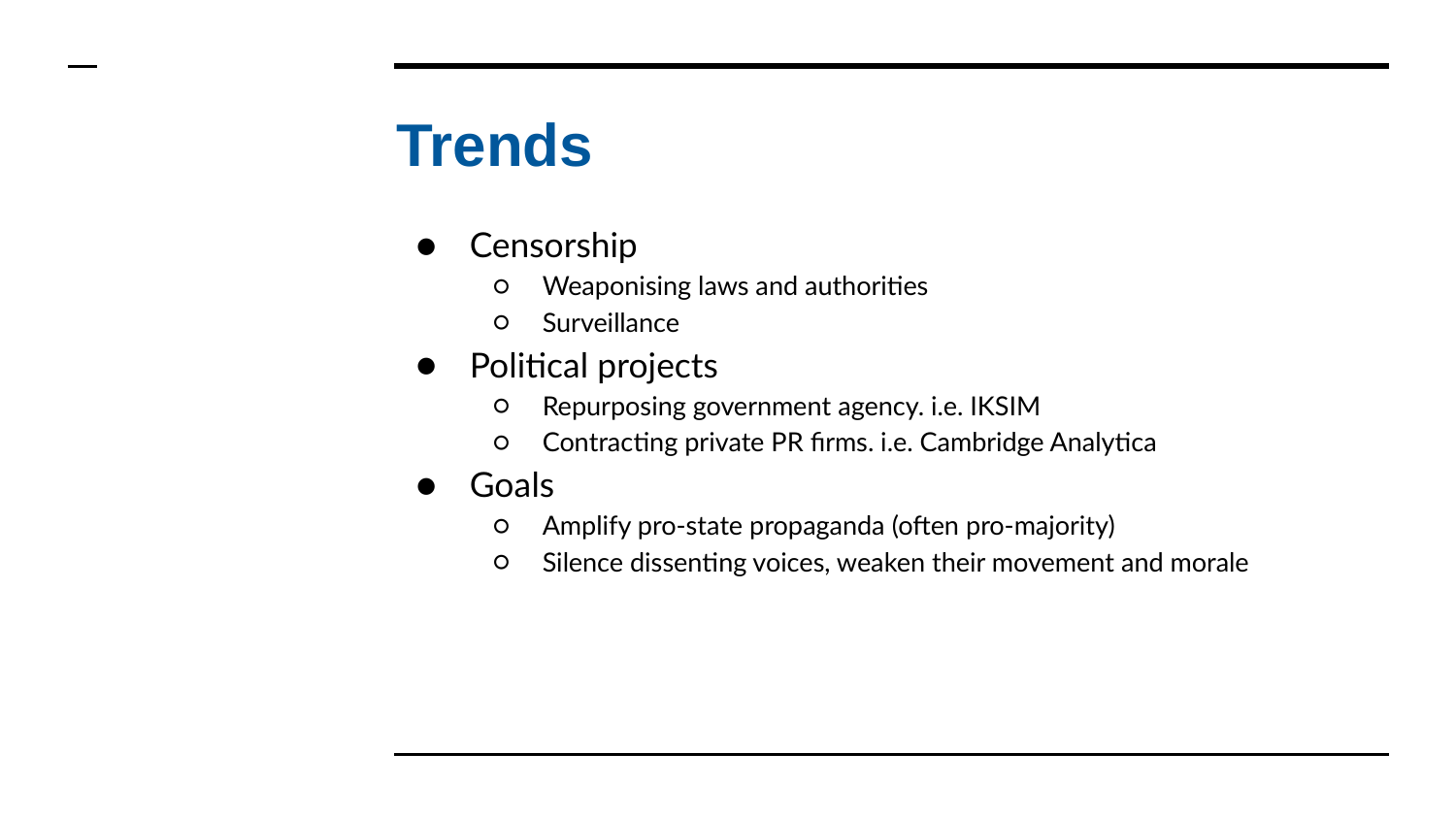

# Trends

Censorship
Weaponising laws and authorities
Surveillance
Political projects
Repurposing government agency. i.e. IKSIM
Contracting private PR firms. i.e. Cambridge Analytica
Goals
Amplify pro-state propaganda (often pro-majority)
Silence dissenting voices, weaken their movement and morale